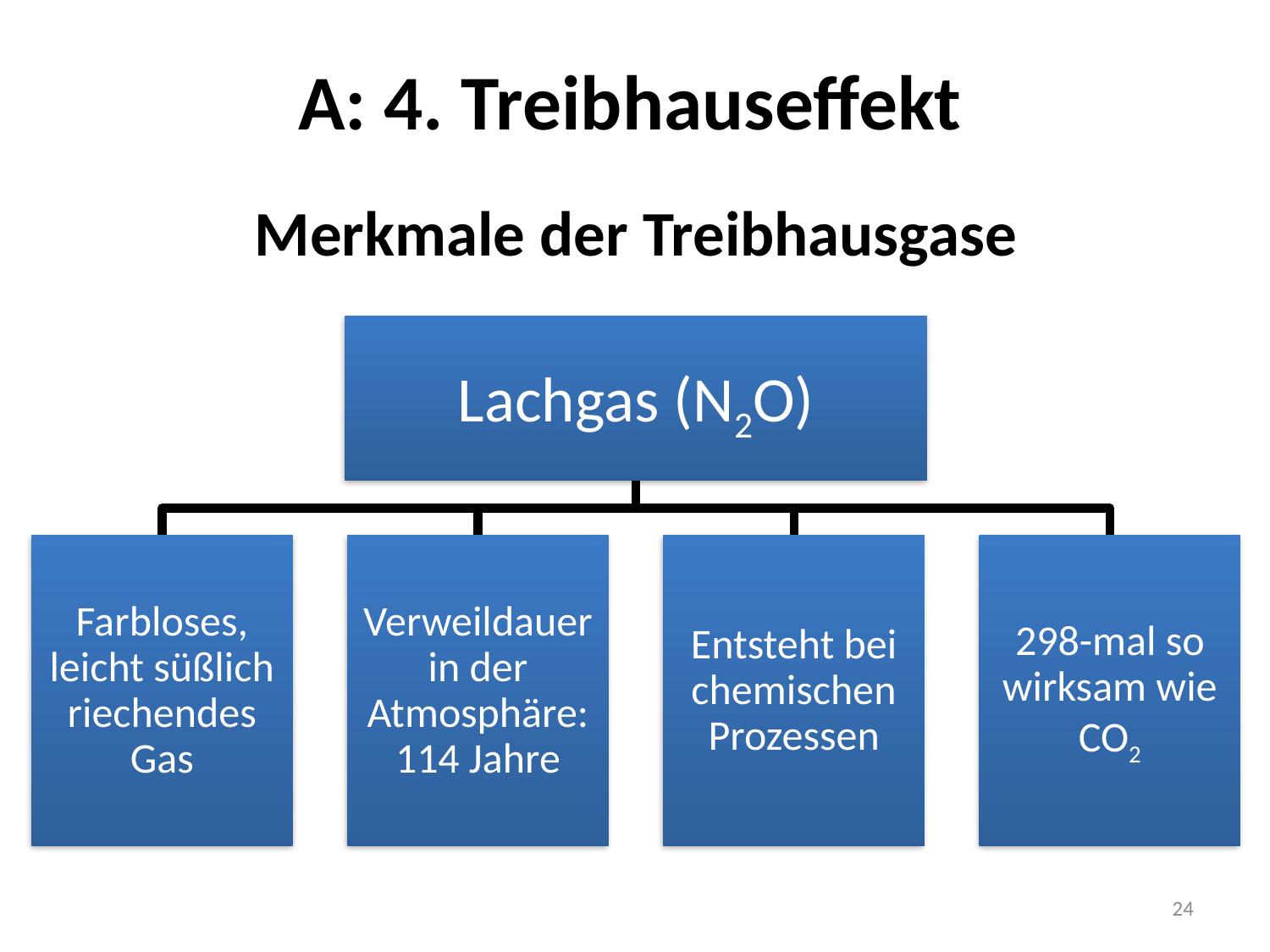

A: 4. Treibhauseffekt
Merkmale der Treibhausgase
Lachgas (N2O)
Farbloses, leicht süßlich riechendes Gas
Verweildauer in der Atmosphäre: 114 Jahre
Entsteht bei chemischen Prozessen
298-mal so wirksam wie CO2
24